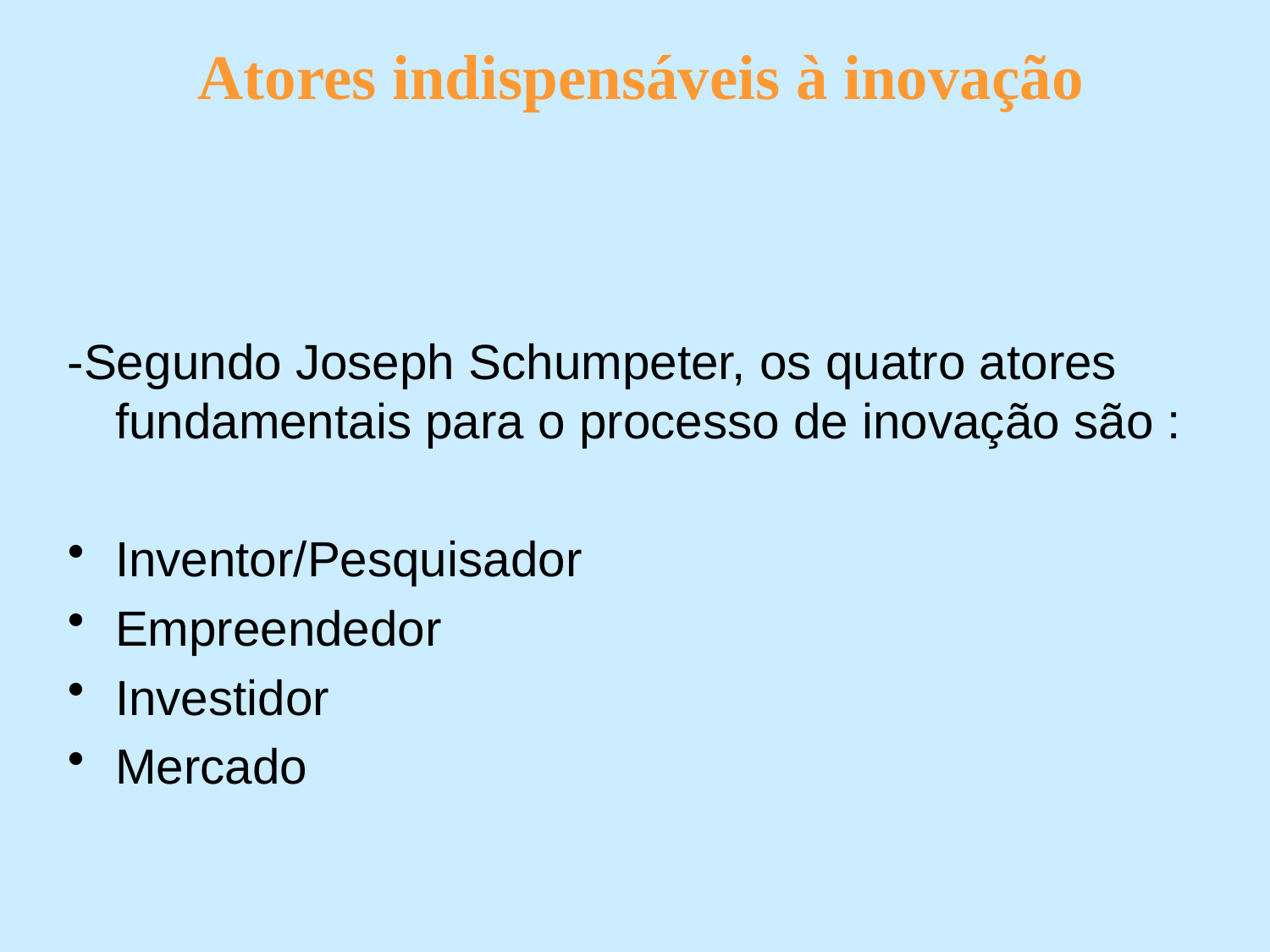

# Atores indispensáveis à inovação
-Segundo Joseph Schumpeter, os quatro atores fundamentais para o processo de inovação são :

Inventor/Pesquisador
Empreendedor
Investidor
Mercado